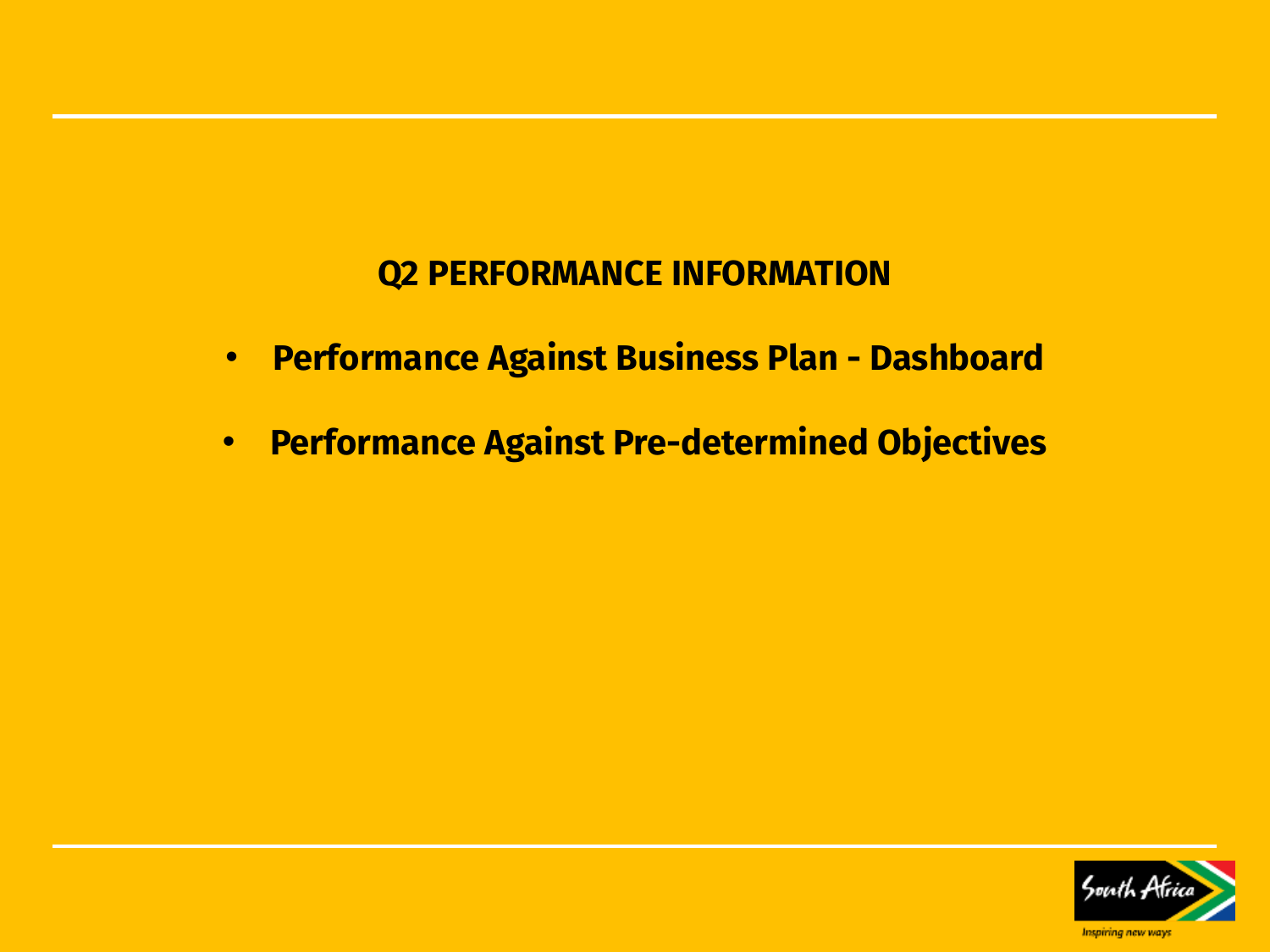

Q2 PERFORMANCE INFORMATION

Performance Against Business Plan - Dashboard

Performance Against Pre-determined Objectives

#